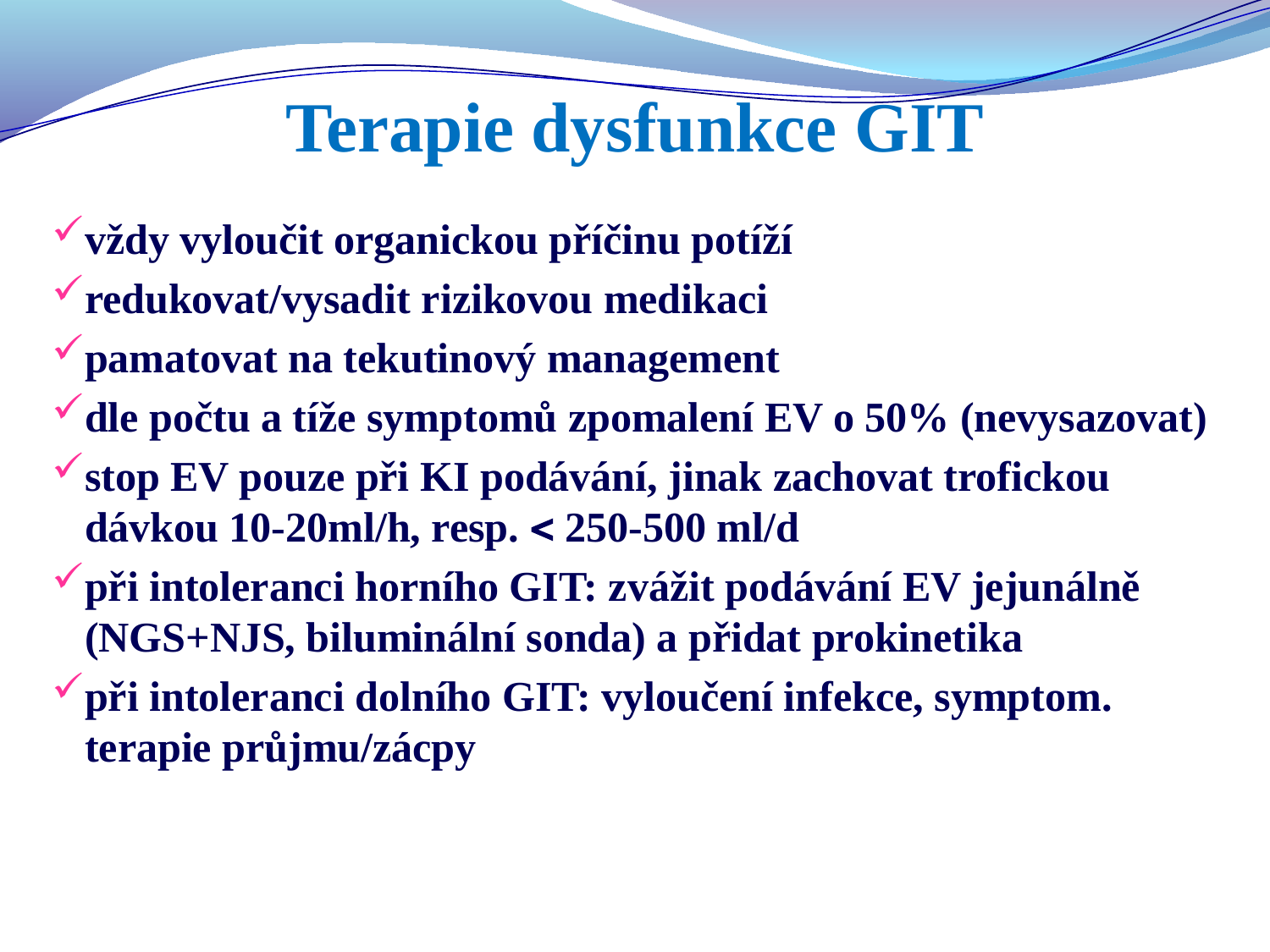

# Terapie dysfunkce GIT
vždy vyloučit organickou příčinu potíží
redukovat/vysadit rizikovou medikaci
pamatovat na tekutinový management
dle počtu a tíže symptomů zpomalení EV o 50% (nevysazovat)
stop EV pouze při KI podávání, jinak zachovat trofickou dávkou 10-20ml/h, resp. < 250-500 ml/d
při intoleranci horního GIT: zvážit podávání EV jejunálně (NGS+NJS, biluminální sonda) a přidat prokinetika
při intoleranci dolního GIT: vyloučení infekce, symptom. terapie průjmu/zácpy